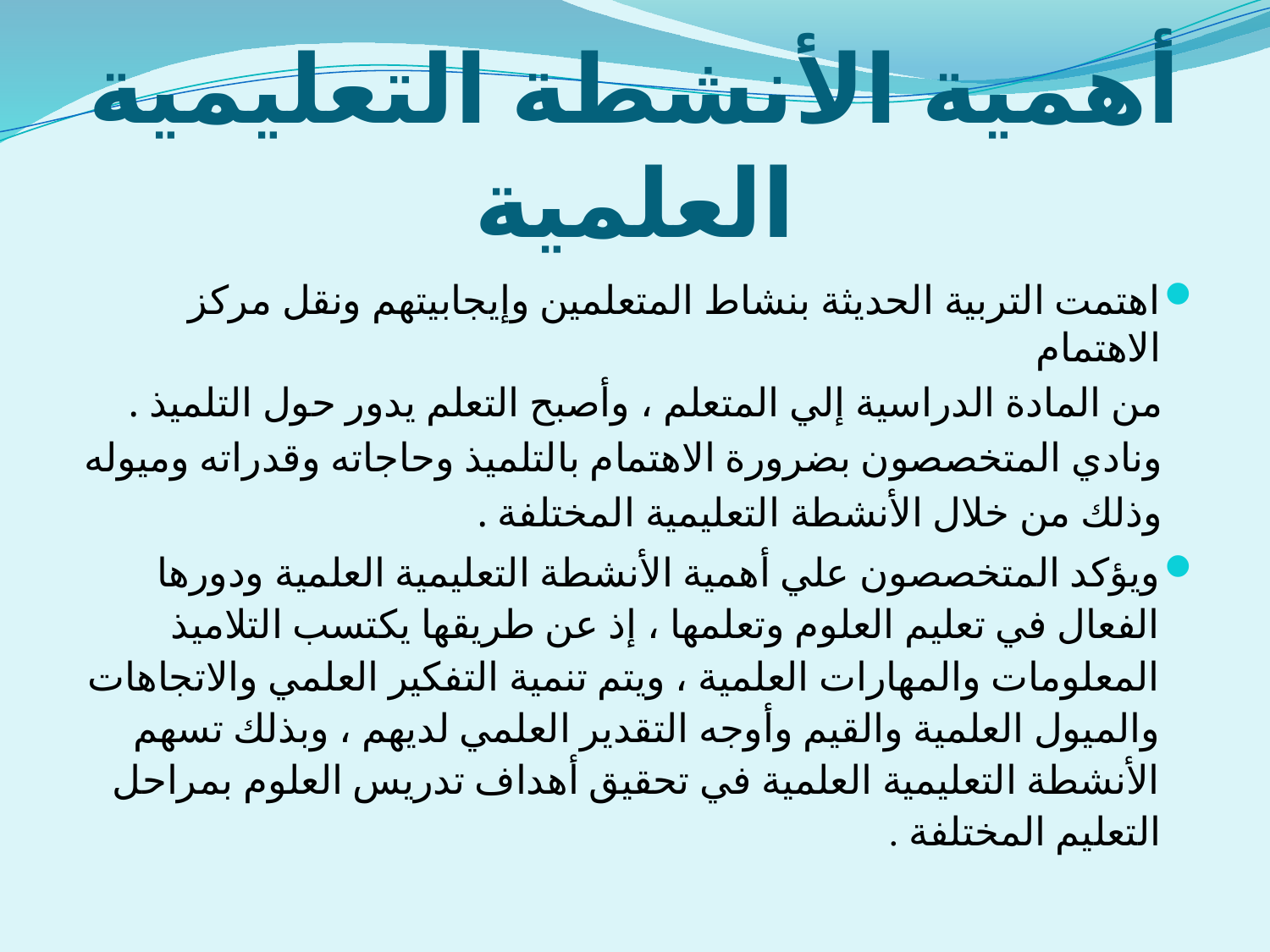

# أهمية الأنشطة التعليمية العلمية
اهتمت التربية الحديثة بنشاط المتعلمين وإيجابيتهم ونقل مركز الاهتمام
   من المادة الدراسية إلي المتعلم ، وأصبح التعلم يدور حول التلميذ .
   ونادي المتخصصون بضرورة الاهتمام بالتلميذ وحاجاته وقدراته وميوله
   وذلك من خلال الأنشطة التعليمية المختلفة .
ويؤكد المتخصصون علي أهمية الأنشطة التعليمية العلمية ودورها الفعال في تعليم العلوم وتعلمها ، إذ عن طريقها يكتسب التلاميذ المعلومات والمهارات العلمية ، ويتم تنمية التفكير العلمي والاتجاهات والميول العلمية والقيم وأوجه التقدير العلمي لديهم ، وبذلك تسهم الأنشطة التعليمية العلمية في تحقيق أهداف تدريس العلوم بمراحل التعليم المختلفة .